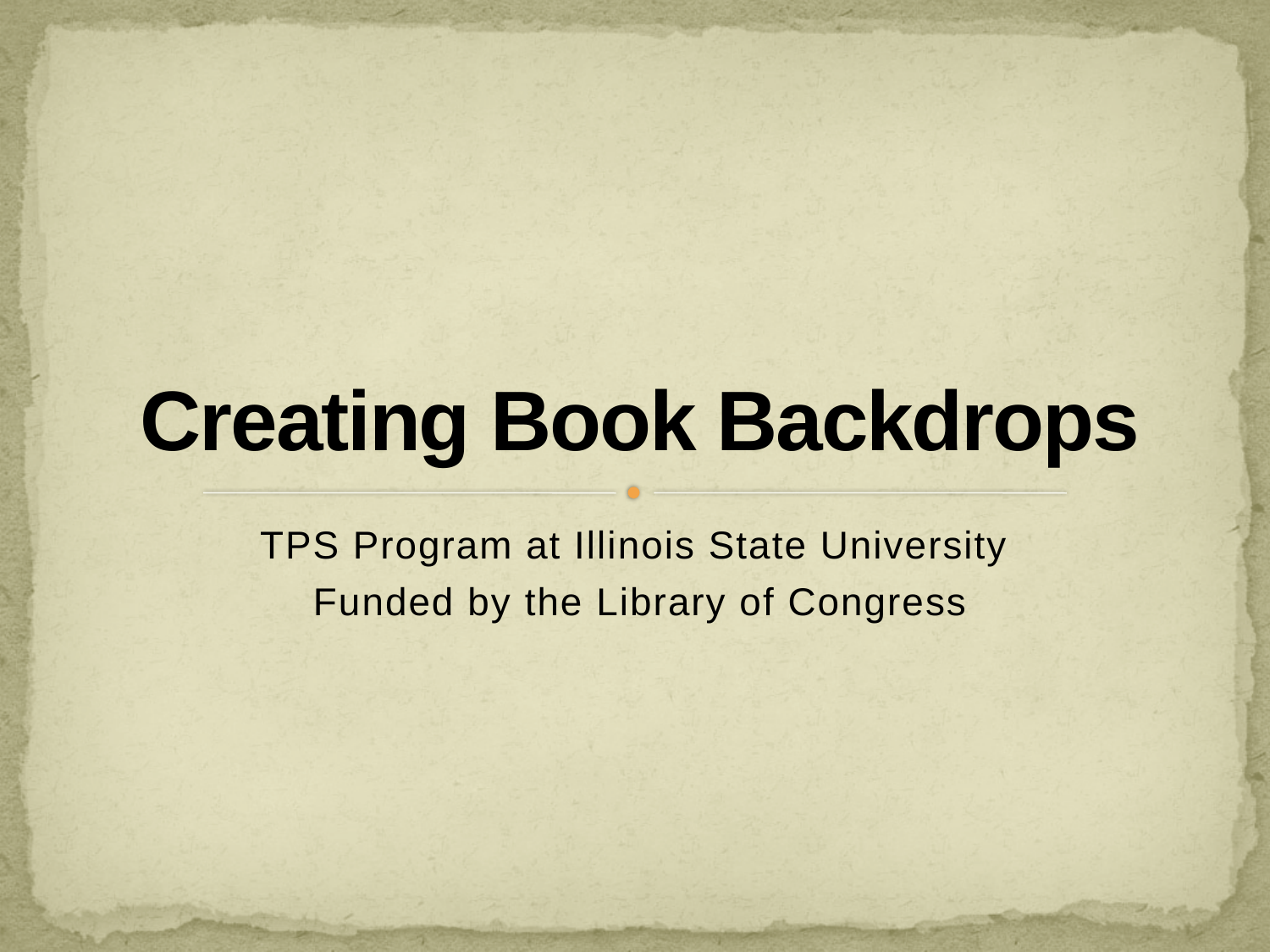

# Creating Book Backdrops
TPS Program at Illinois State University
Funded by the Library of Congress